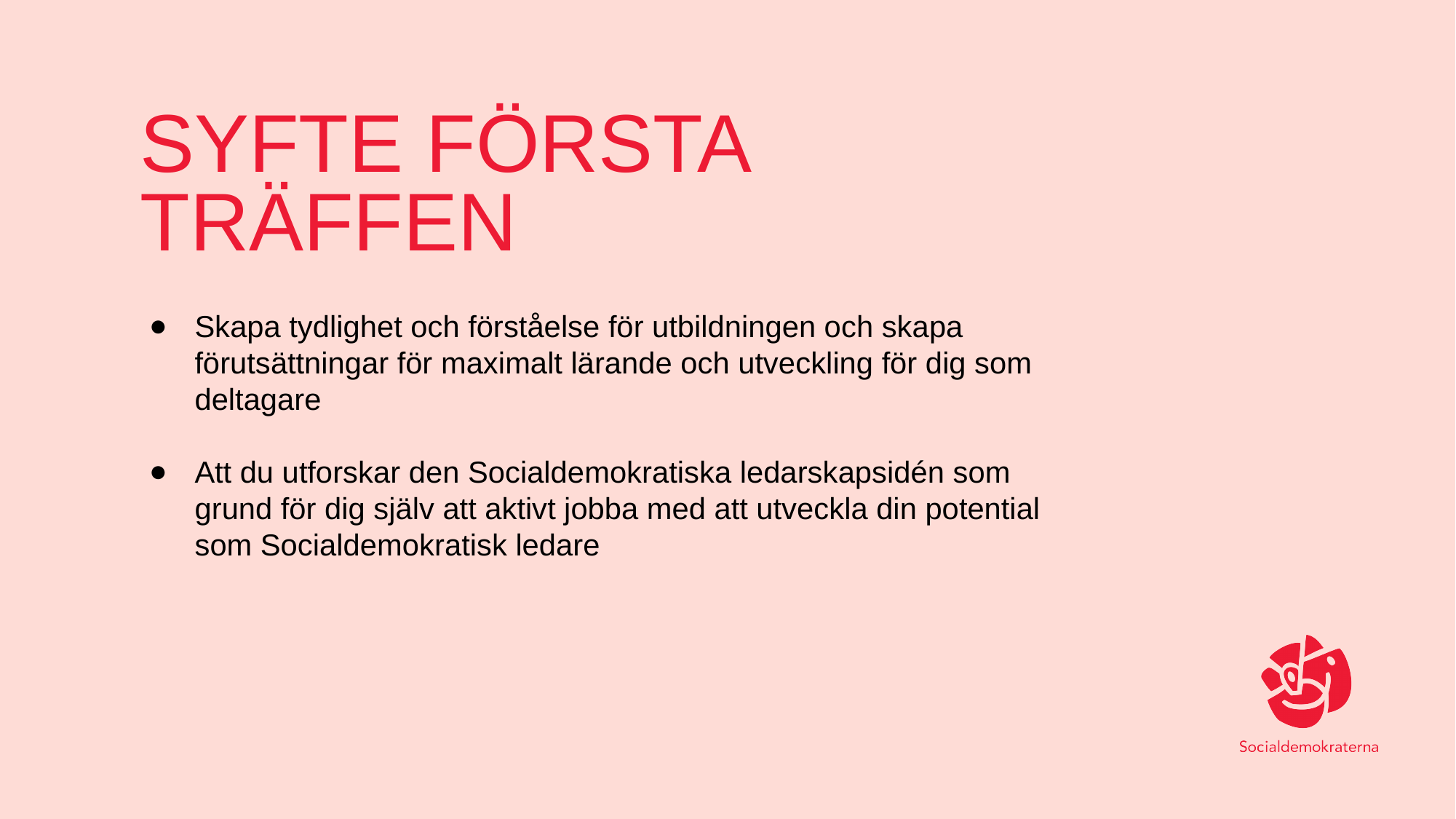

# SYFTE FÖRSTA TRÄFFEN
Skapa tydlighet och förståelse för utbildningen och skapa förutsättningar för maximalt lärande och utveckling för dig som deltagare
Att du utforskar den Socialdemokratiska ledarskapsidén som grund för dig själv att aktivt jobba med att utveckla din potential som Socialdemokratisk ledare